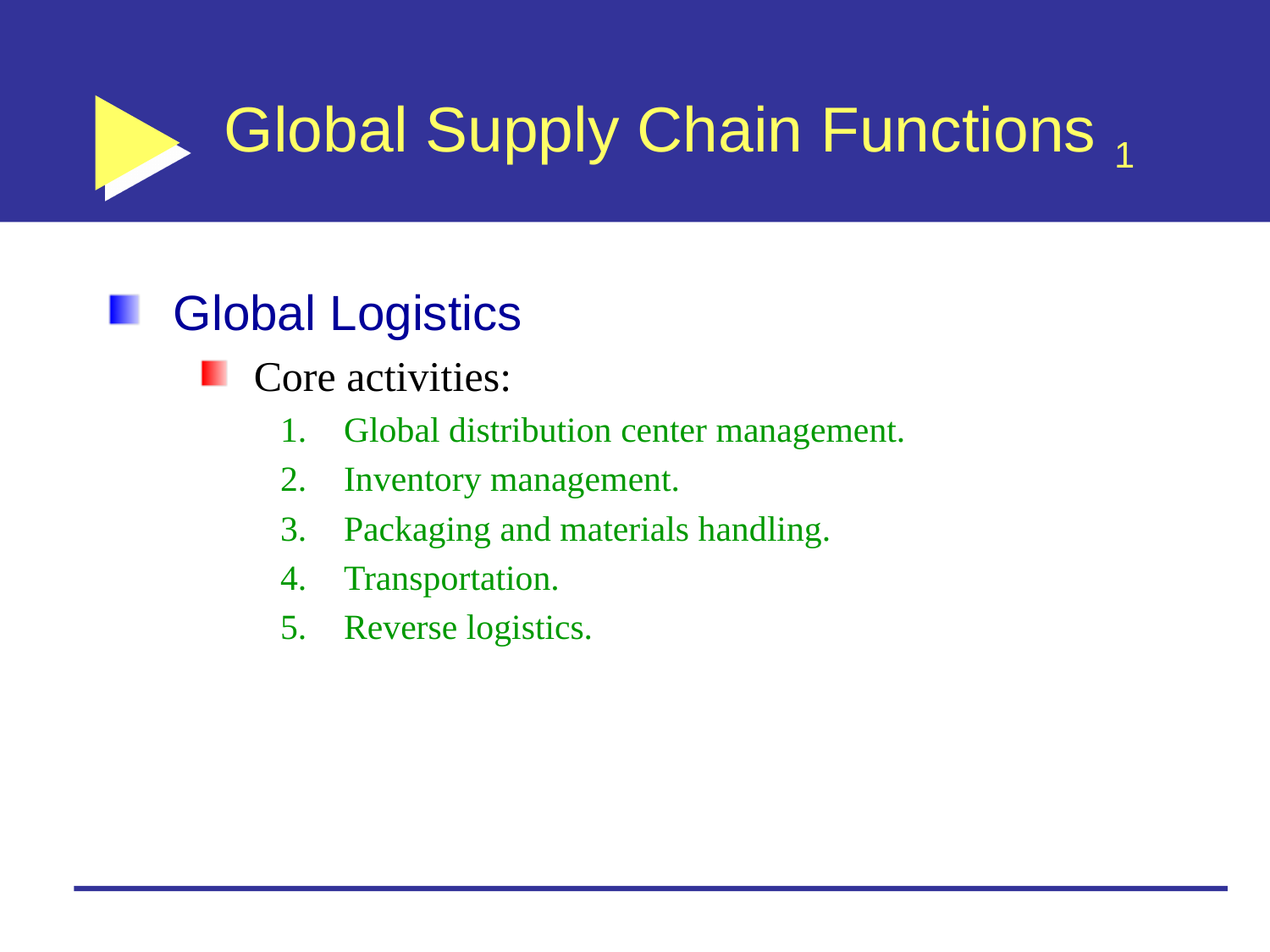

# Global Supply Chain Functions 1
Global Logistics
Core activities:
Global distribution center management.
Inventory management.
Packaging and materials handling.
Transportation.
Reverse logistics.